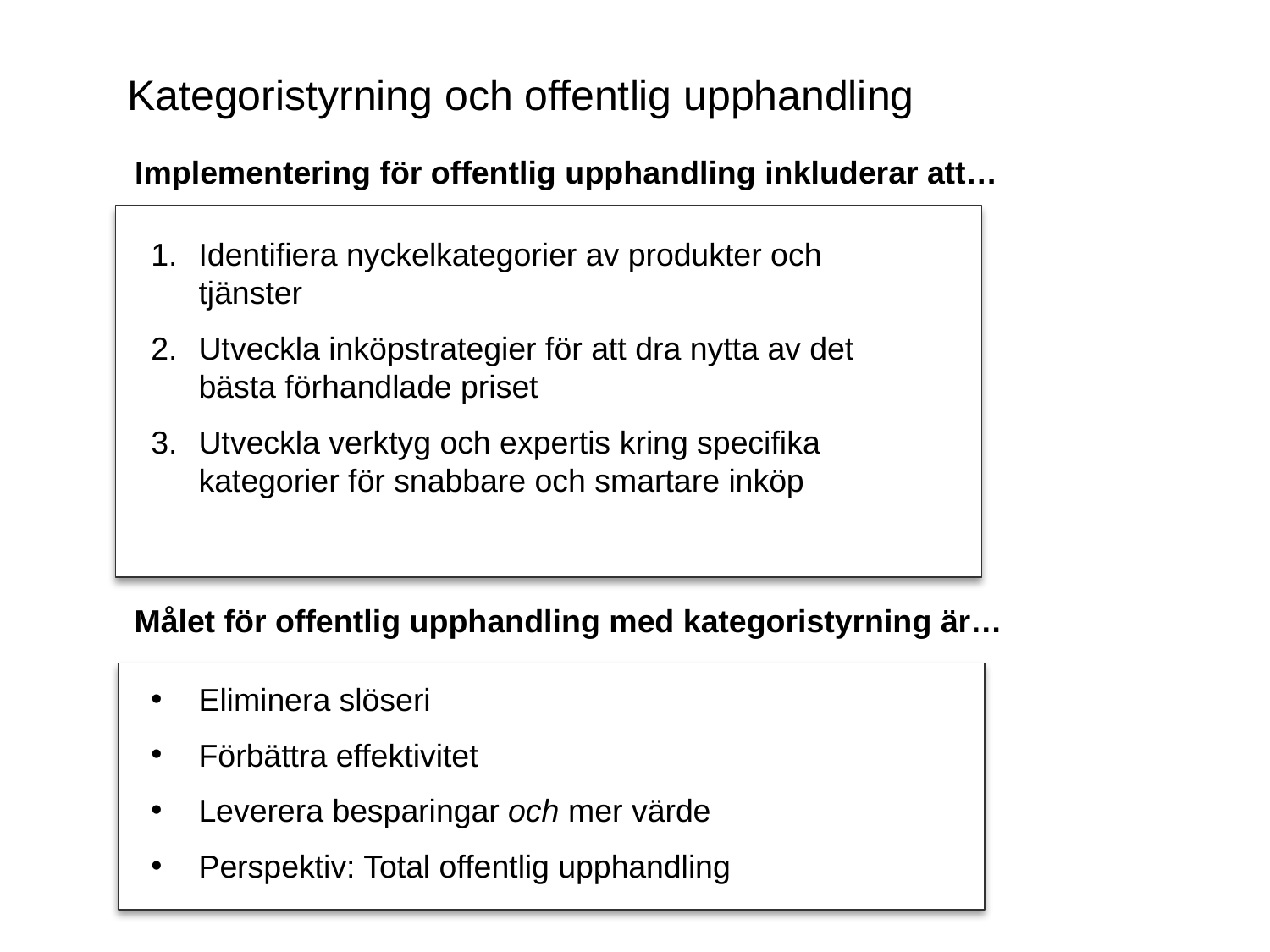

# Kategoristyrning och offentlig upphandling
Implementering för offentlig upphandling inkluderar att…

Identifiera nyckelkategorier av produkter och tjänster
Utveckla inköpstrategier för att dra nytta av det bästa förhandlade priset
Utveckla verktyg och expertis kring specifika kategorier för snabbare och smartare inköp
Målet för offentlig upphandling med kategoristyrning är…

Eliminera slöseri
Förbättra effektivitet
Leverera besparingar och mer värde
Perspektiv: Total offentlig upphandling
2